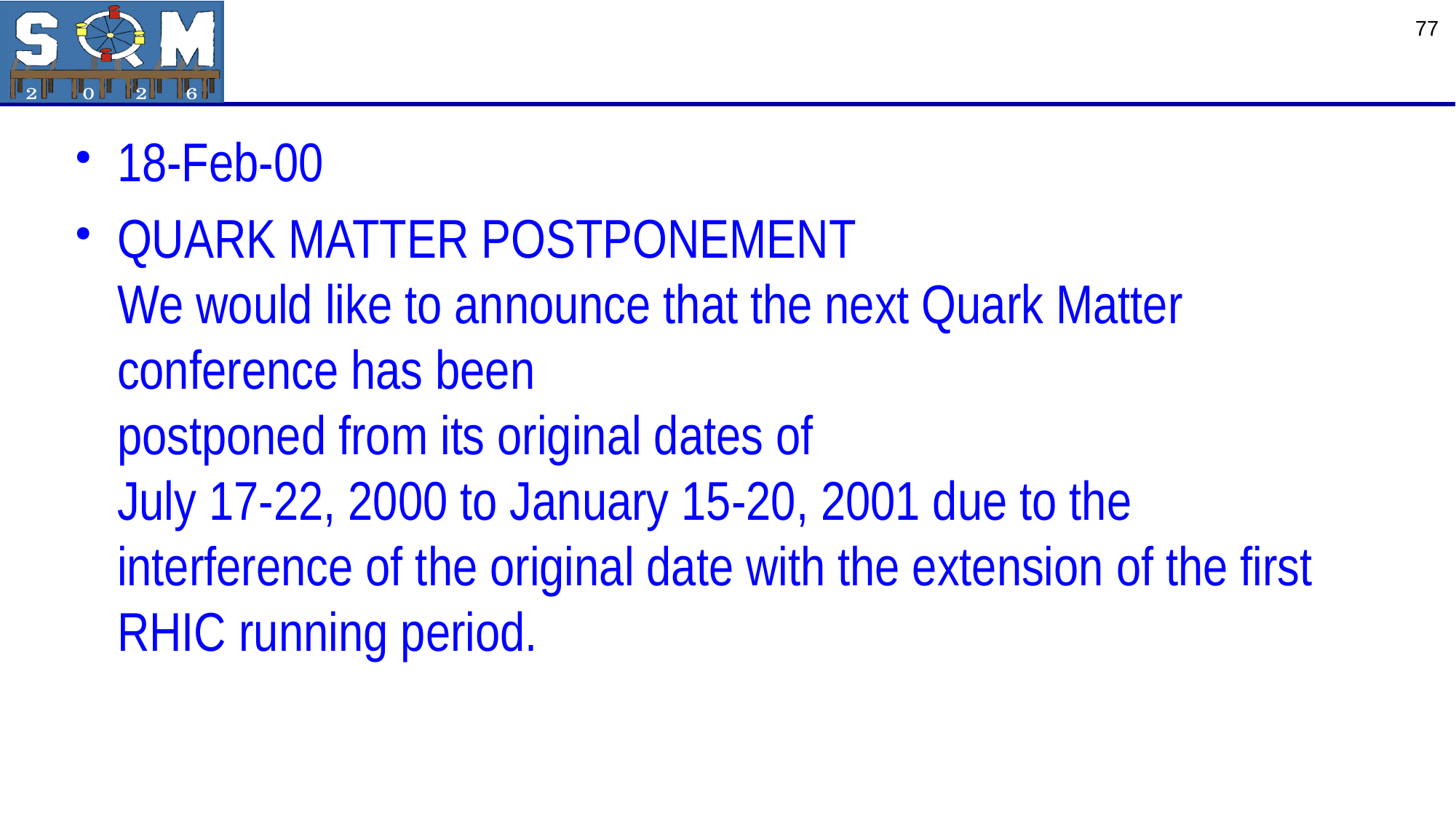

#
77
18-Feb-00
QUARK MATTER POSTPONEMENT
We would like to announce that the next Quark Matter conference has been
postponed from its original dates of
July 17-22, 2000 to January 15-20, 2001 due to the interference of the original date with the extension of the first RHIC running period.